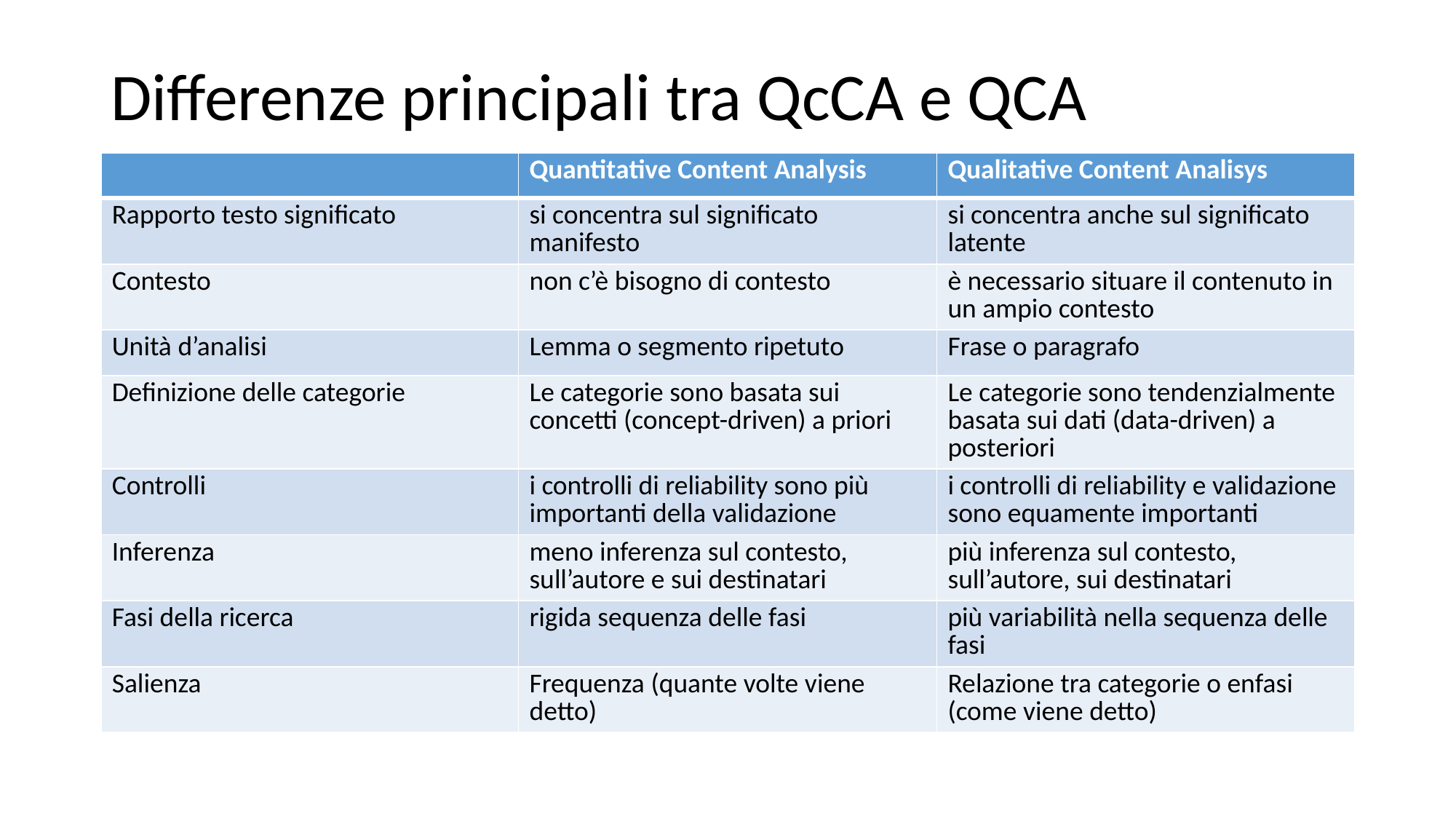

# Differenze principali tra QcCA e QCA
|  | Quantitative Content Analysis | Qualitative Content Analisys |
| --- | --- | --- |
| Rapporto testo significato | si concentra sul significato manifesto | si concentra anche sul significato latente |
| Contesto | non c’è bisogno di contesto | è necessario situare il contenuto in un ampio contesto |
| Unità d’analisi | Lemma o segmento ripetuto | Frase o paragrafo |
| Definizione delle categorie | Le categorie sono basata sui concetti (concept-driven) a priori | Le categorie sono tendenzialmente basata sui dati (data-driven) a posteriori |
| Controlli | i controlli di reliability sono più importanti della validazione | i controlli di reliability e validazione sono equamente importanti |
| Inferenza | meno inferenza sul contesto, sull’autore e sui destinatari | più inferenza sul contesto, sull’autore, sui destinatari |
| Fasi della ricerca | rigida sequenza delle fasi | più variabilità nella sequenza delle fasi |
| Salienza | Frequenza (quante volte viene detto) | Relazione tra categorie o enfasi (come viene detto) |